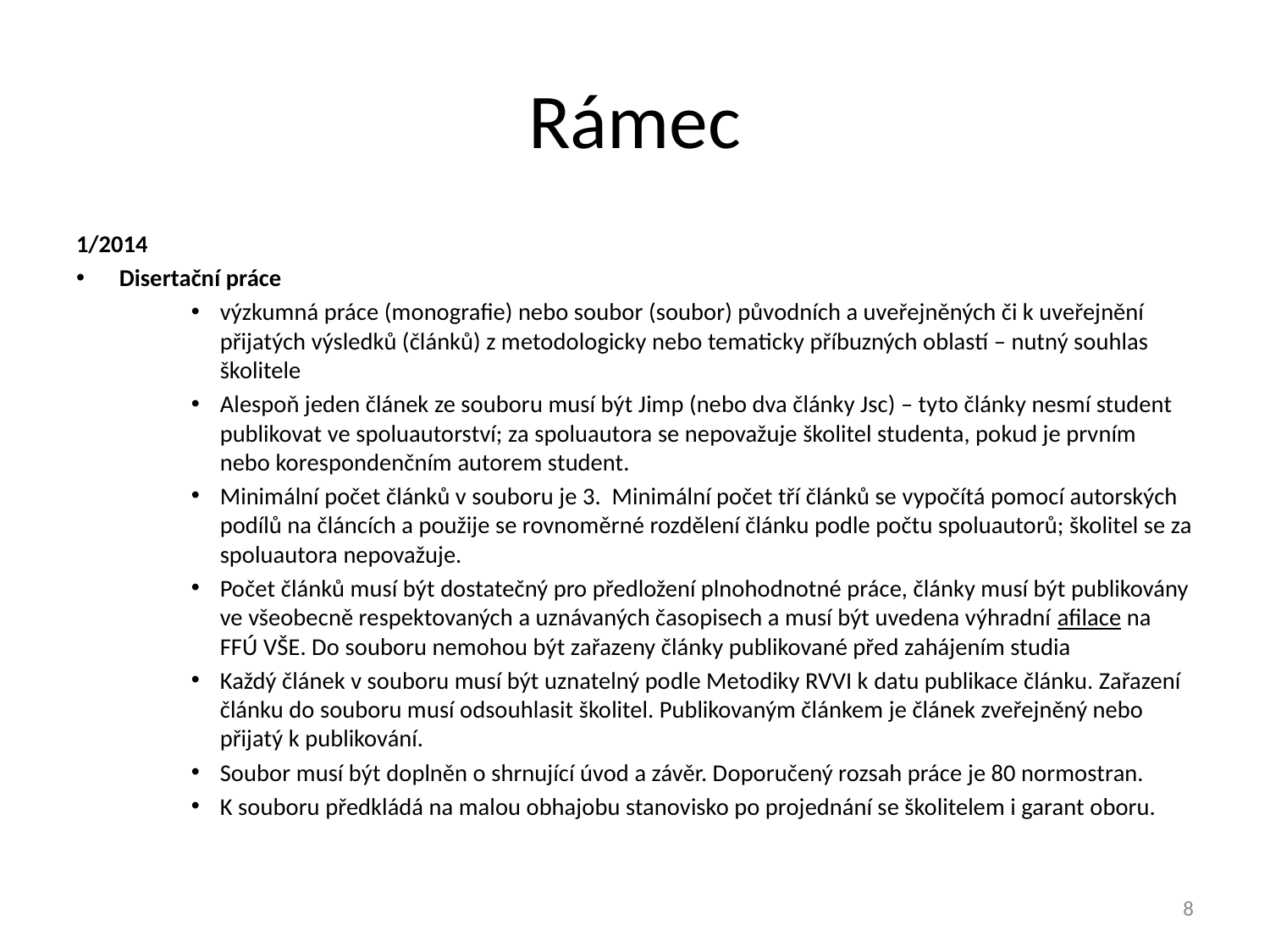

# Rámec
1/2014
Disertační práce
výzkumná práce (monografie) nebo soubor (soubor) původních a uveřejněných či k uveřejnění přijatých výsledků (článků) z metodologicky nebo tematicky příbuzných oblastí – nutný souhlas školitele
Alespoň jeden článek ze souboru musí být Jimp (nebo dva články Jsc) – tyto články nesmí student publikovat ve spoluautorství; za spoluautora se nepovažuje školitel studenta, pokud je prvním nebo korespondenčním autorem student.
Minimální počet článků v souboru je 3.  Minimální počet tří článků se vypočítá pomocí autorských podílů na článcích a použije se rovnoměrné rozdělení článku podle počtu spoluautorů; školitel se za spoluautora nepovažuje.
Počet článků musí být dostatečný pro předložení plnohodnotné práce, články musí být publikovány ve všeobecně respektovaných a uznávaných časopisech a musí být uvedena výhradní afilace na FFÚ VŠE. Do souboru nemohou být zařazeny články publikované před zahájením studia
Každý článek v souboru musí být uznatelný podle Metodiky RVVI k datu publikace článku. Zařazení článku do souboru musí odsouhlasit školitel. Publikovaným článkem je článek zveřejněný nebo přijatý k publikování.
Soubor musí být doplněn o shrnující úvod a závěr. Doporučený rozsah práce je 80 normostran.
K souboru předkládá na malou obhajobu stanovisko po projednání se školitelem i garant oboru.
8